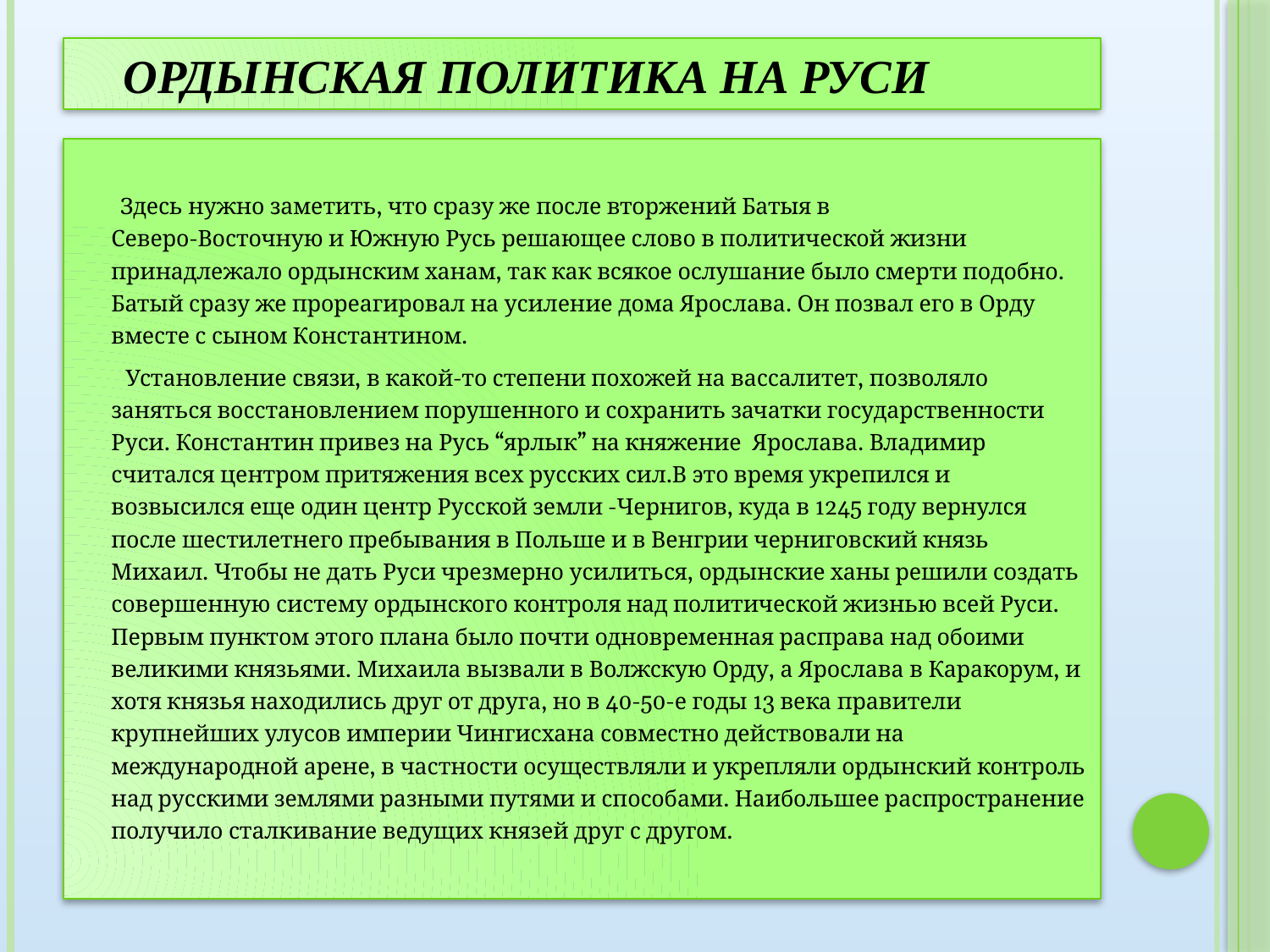

# Ордынская политика на Руси

        Здесь нужно заметить, что сразу же после вторжений Батыя в
Северо-Восточную и Южную Русь решающее слово в политической жизни принадлежало ордынским ханам, так как всякое ослушание было смерти подобно. Батый сразу же прореагировал на усиление дома Ярослава. Он позвал его в Орду вместе с сыном Константином.
         Установление связи, в какой-то степени похожей на вассалитет, позволяло заняться восстановлением порушенного и сохранить зачатки государственности Руси. Константин привез на Русь “ярлык” на княжение  Ярослава. Владимир считался центром притяжения всех русских сил.В это время укрепился и возвысился еще один центр Русской земли -Чернигов, куда в 1245 году вернулся после шестилетнего пребывания в Польше и в Венгрии черниговский князь Михаил. Чтобы не дать Руси чрезмерно усилиться, ордынские ханы решили создать совершенную систему ордынского контроля над политической жизнью всей Руси. Первым пунктом этого плана было почти одновременная расправа над обоими великими князьями. Михаила вызвали в Волжскую Орду, а Ярослава в Каракорум, и хотя князья находились друг от друга, но в 40-50-е годы 13 века правители крупнейших улусов империи Чингисхана совместно действовали на международной арене, в частности осуществляли и укрепляли ордынский контроль над русскими землями разными путями и способами. Наибольшее распространение получило сталкивание ведущих князей друг с другом.